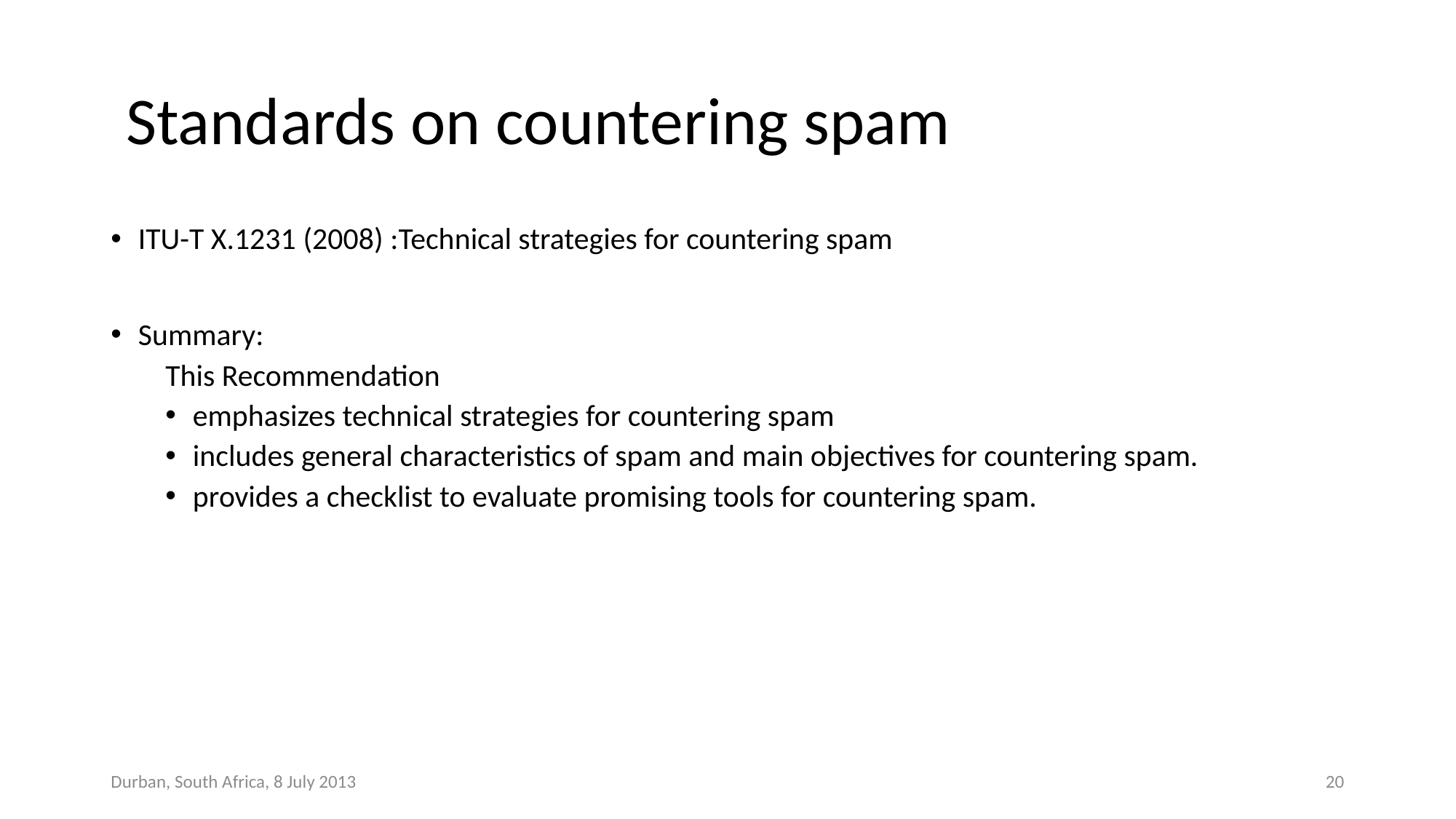

# Standards on countering spam
ITU-T X.1231 (2008) :Technical strategies for countering spam

Summary:
This Recommendation
emphasizes technical strategies for countering spam
includes general characteristics of spam and main objectives for countering spam.
provides a checklist to evaluate promising tools for countering spam.
Durban, South Africa, 8 July 2013
20